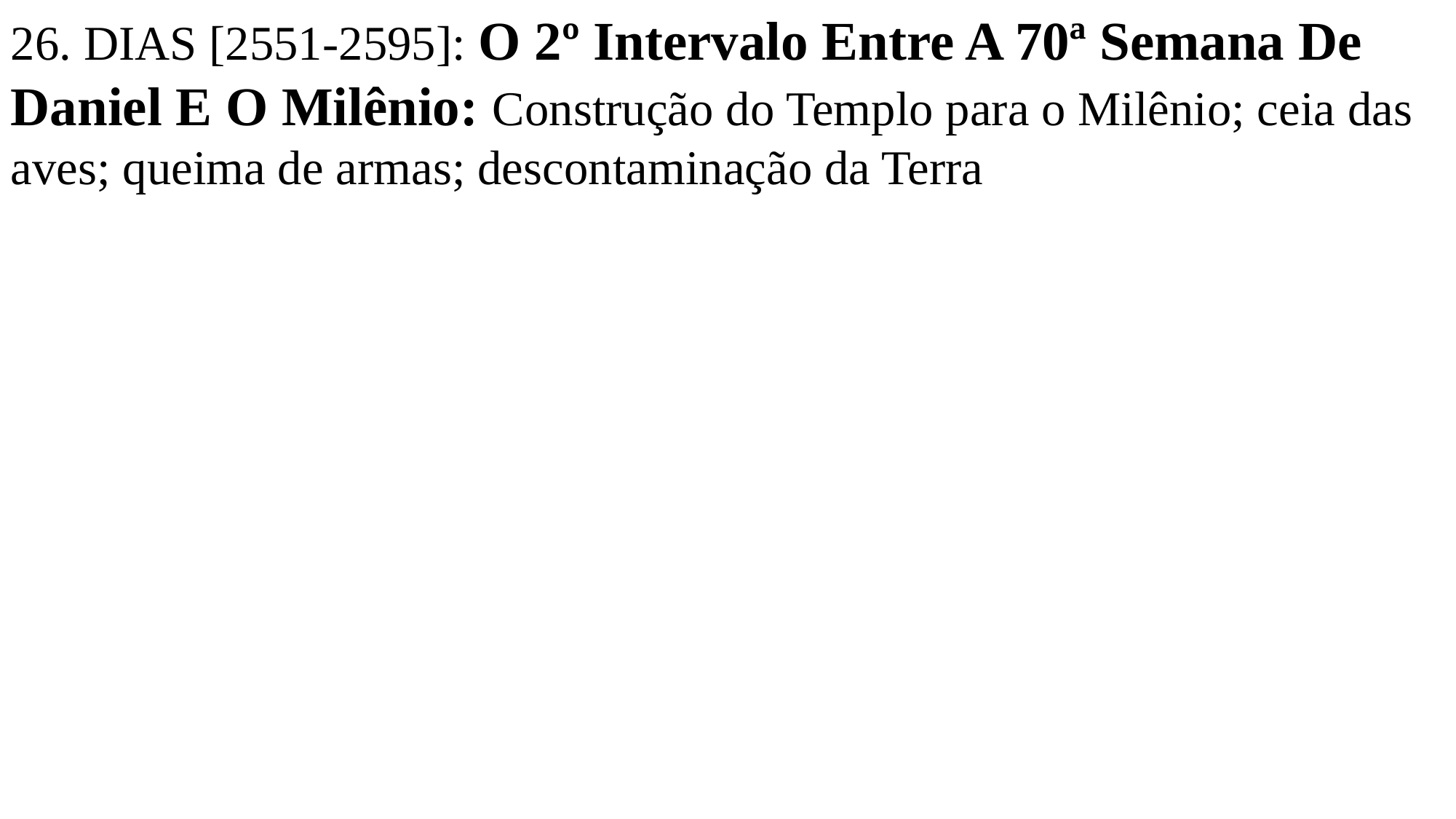

26. DIAS [2551-2595]: O 2º Intervalo Entre A 70ª Semana De Daniel E O Milênio: Construção do Templo para o Milênio; ceia das aves; queima de armas; descontaminação da Terra